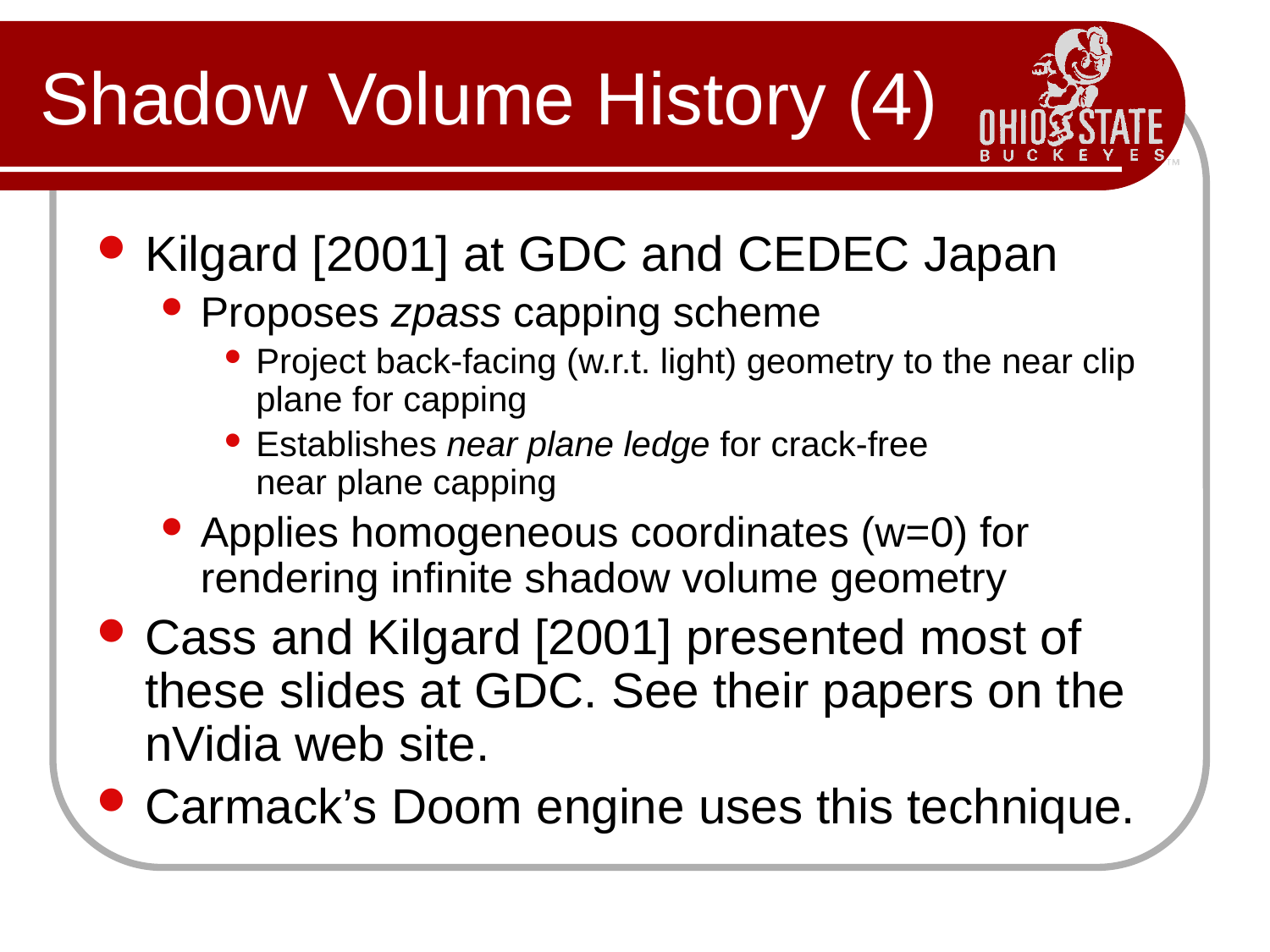

# Shadow Volume History (4)
Kilgard [2001] at GDC and CEDEC Japan
Proposes zpass capping scheme
Project back-facing (w.r.t. light) geometry to the near clip plane for capping
Establishes near plane ledge for crack-free
near plane capping
Applies homogeneous coordinates (w=0) for rendering infinite shadow volume geometry
Cass and Kilgard [2001] presented most of these slides at GDC. See their papers on the nVidia web site.
Carmack’s Doom engine uses this technique.